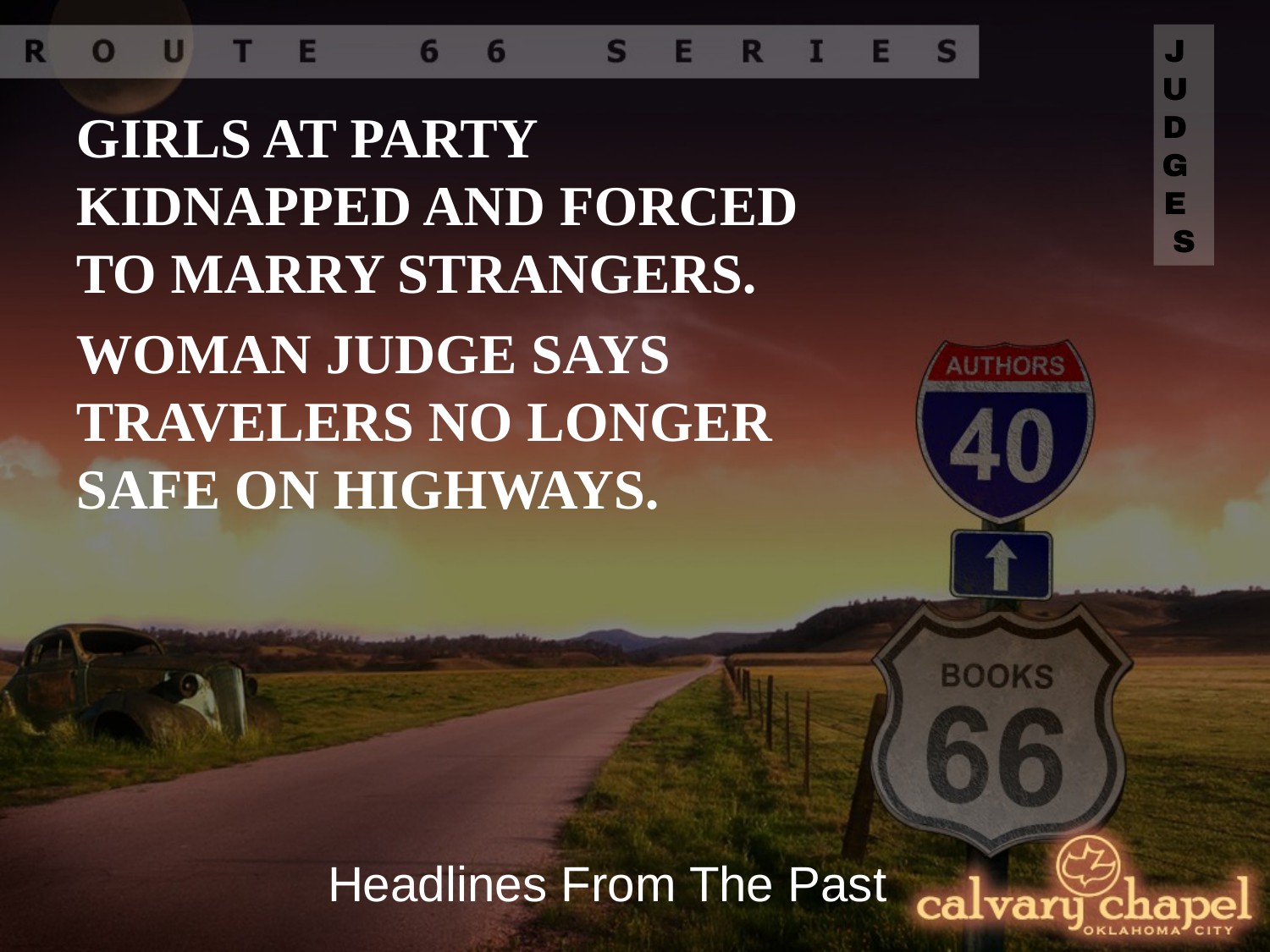

JUDGES
GIRLS AT PARTY KIDNAPPED AND FORCED TO MARRY STRANGERS.
WOMAN JUDGE SAYS TRAVELERS NO LONGER SAFE ON HIGHWAYS.
Headlines From The Past